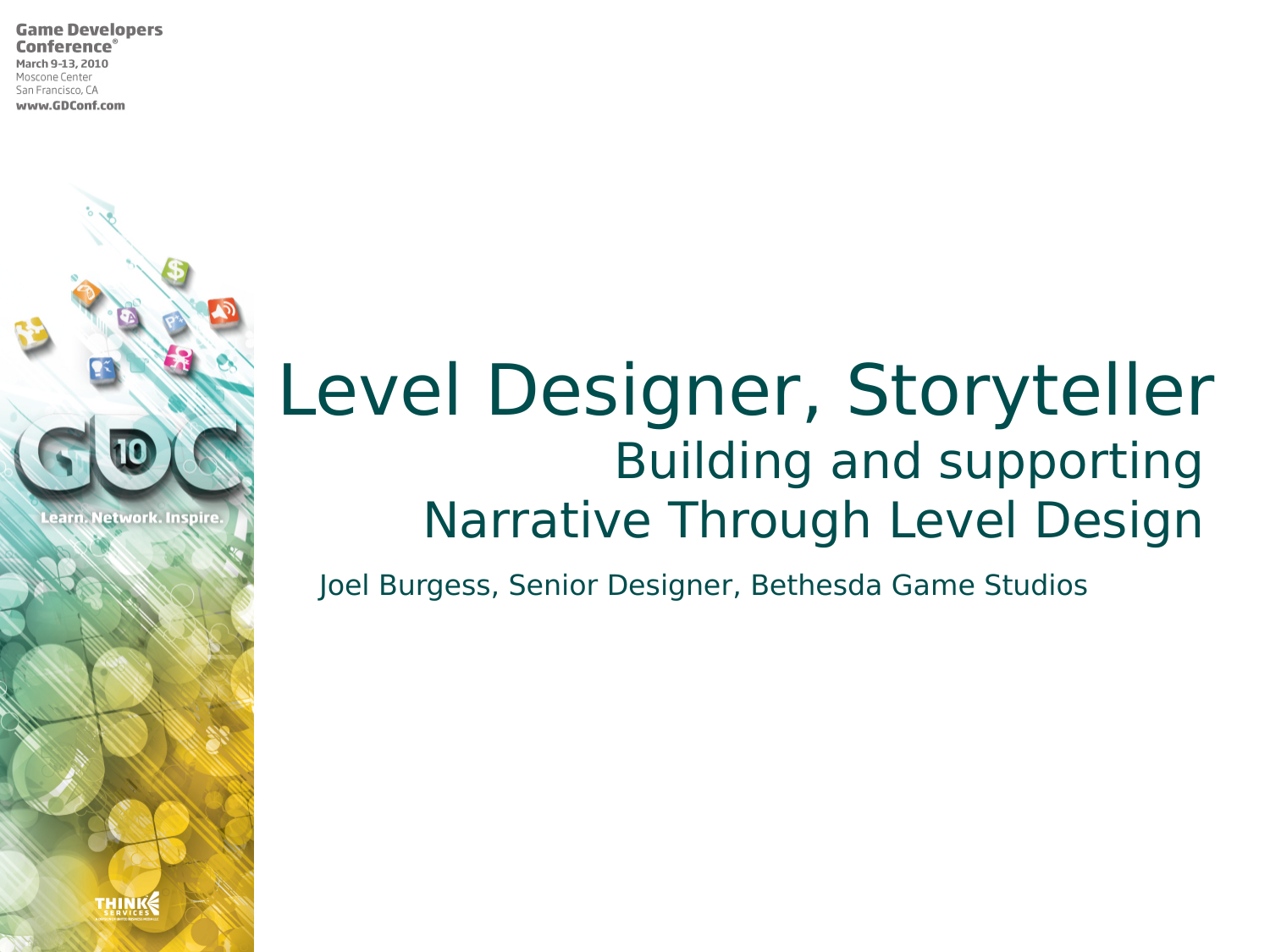

Level Designer, Storyteller
Building and supporting Narrative Through Level Design

Joel Burgess, Senior Designer, Bethesda Game Studios